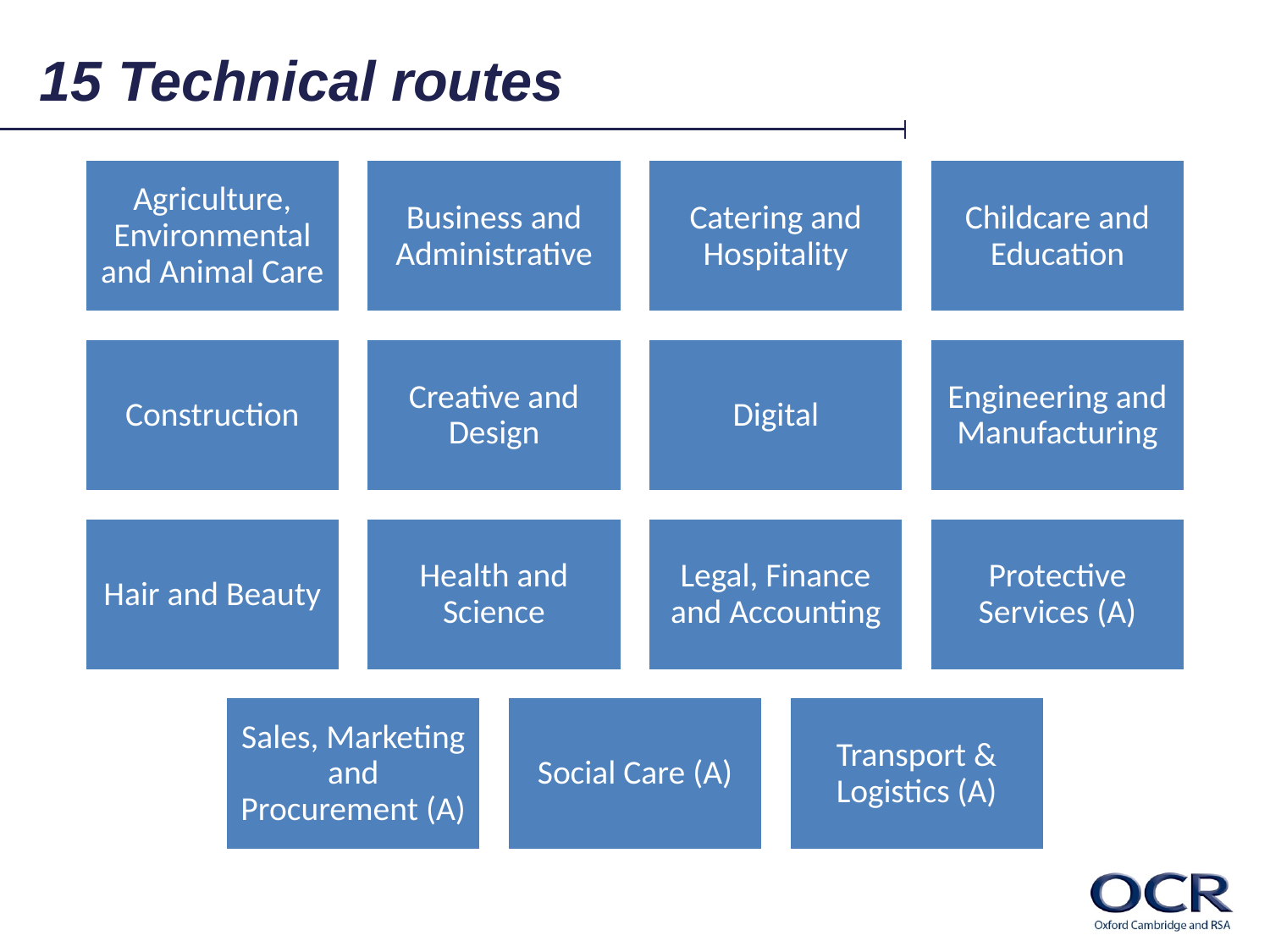

# 15 Technical routes
Agriculture, Environmental and Animal Care
Business and Administrative
Catering and Hospitality
Childcare and Education
Construction
Creative and Design
Digital
Engineering and Manufacturing
Hair and Beauty
Health and Science
Legal, Finance and Accounting
Protective Services (A)
Sales, Marketing and Procurement (A)
Social Care (A)
Transport & Logistics (A)